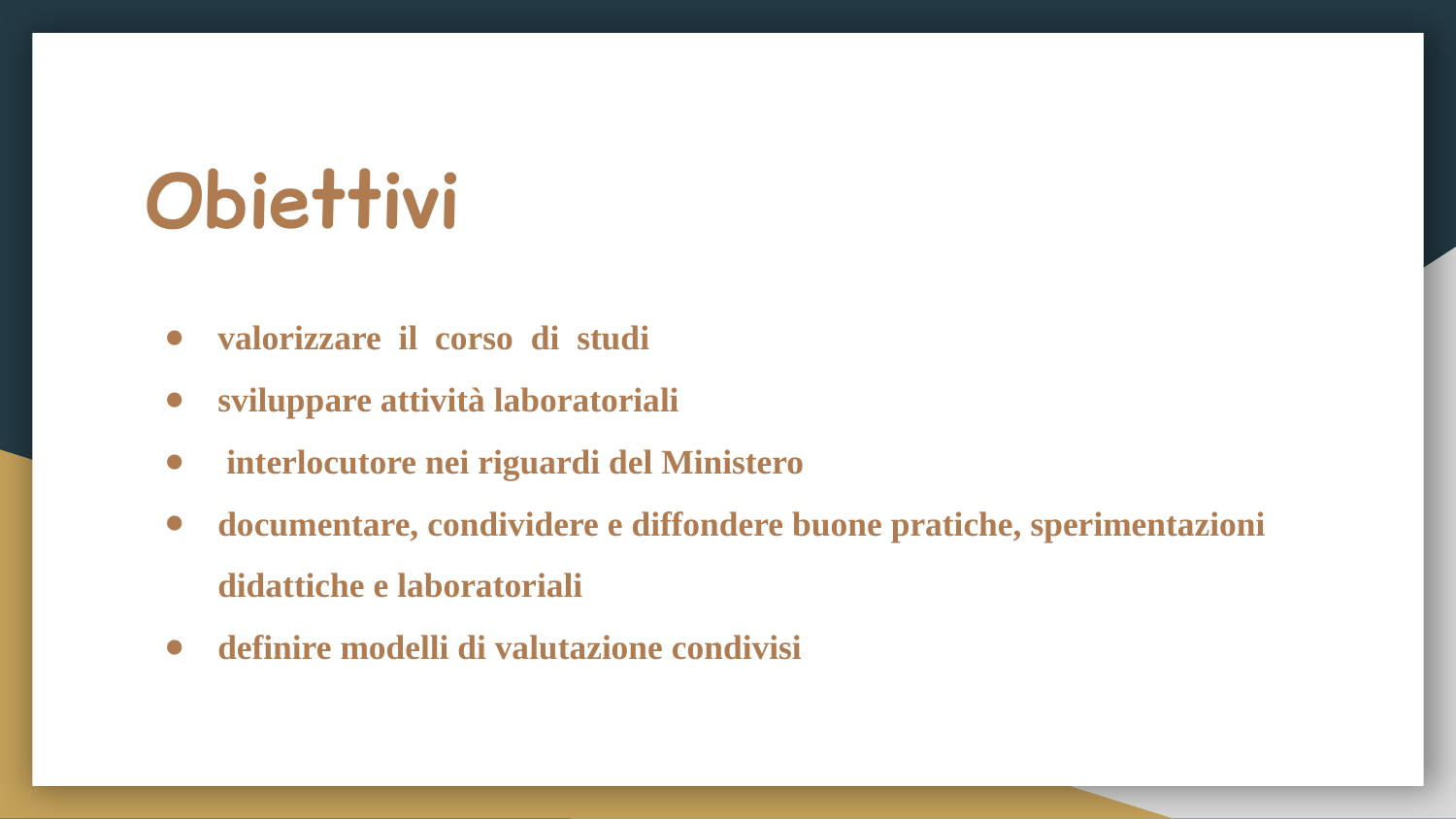

# Obiettivi

valorizzare  il  corso  di  studi
sviluppare attività laboratoriali
 interlocutore nei riguardi del Ministero
documentare, condividere e diffondere buone pratiche, sperimentazioni didattiche e laboratoriali
definire modelli di valutazione condivisi